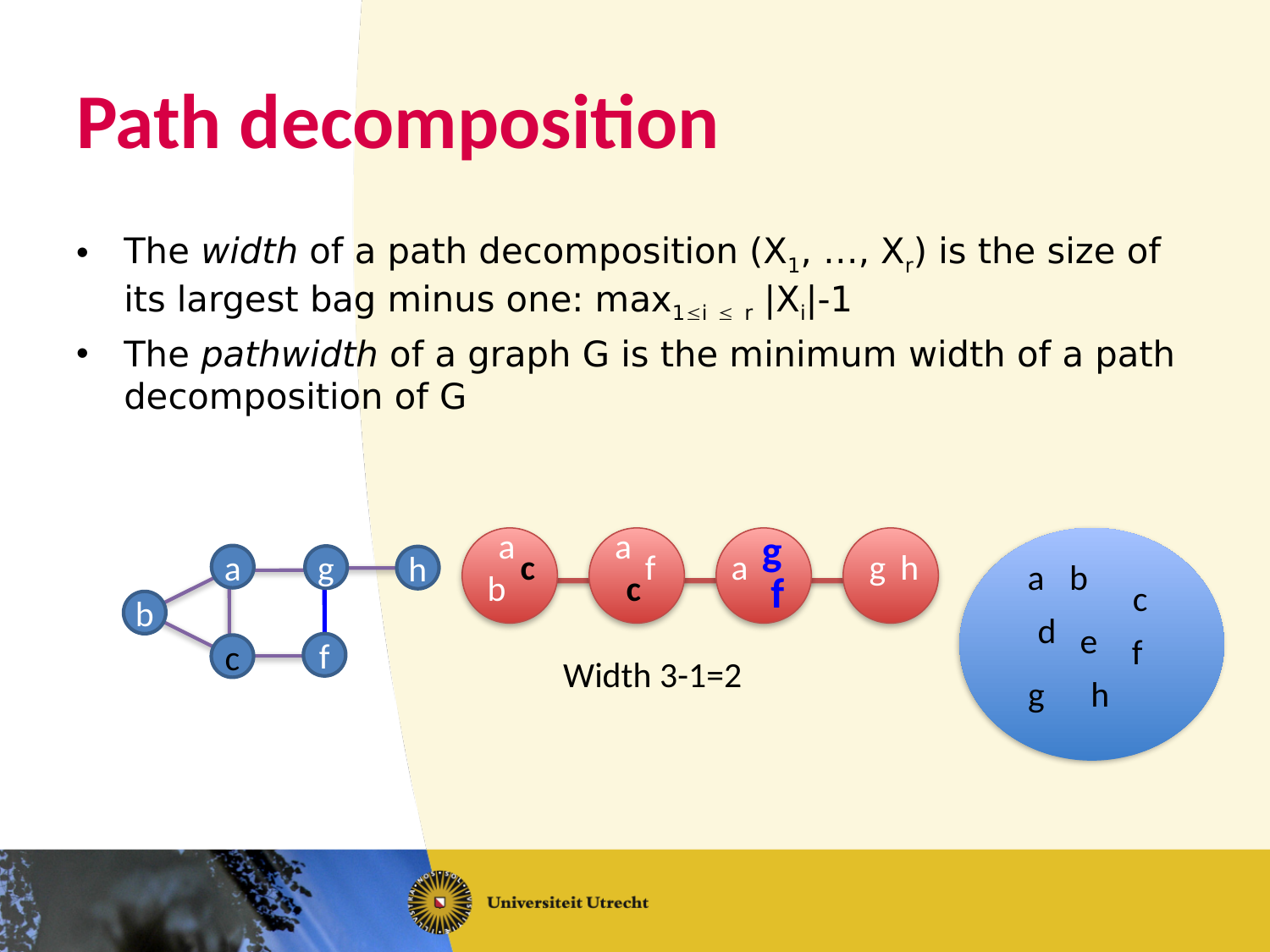

# Path decomposition
The width of a path decomposition (X1, …, Xr) is the size of its largest bag minus one: max1≤i ≤ r |Xi|-1
The pathwidth of a graph G is the minimum width of a path decomposition of G
a
a
g

c
f
a
g
h
a
g
h
a
b
b
c
f

c

b
d

e
f
f
c
Width 3-1=2

g
h